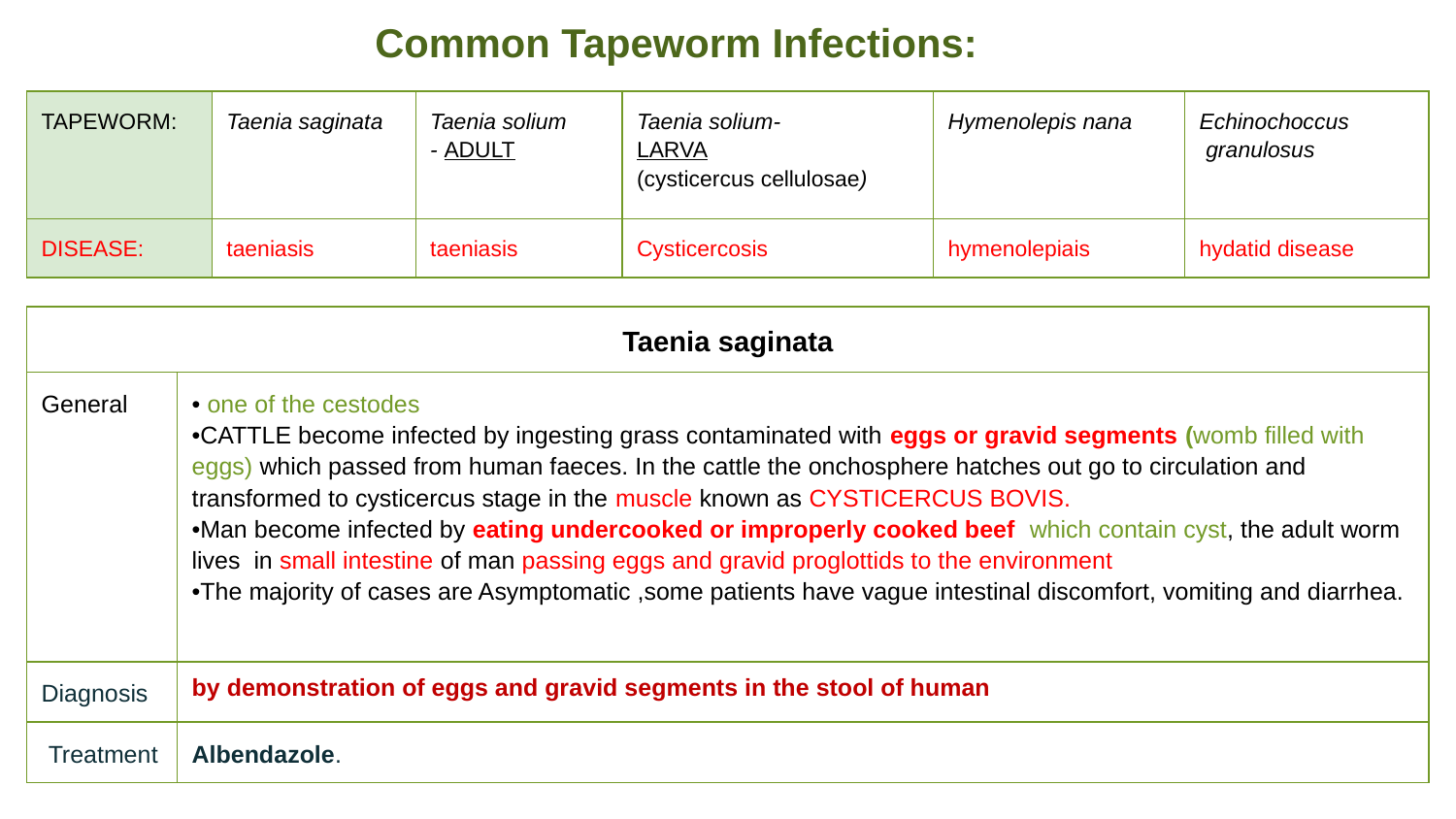

Common Tapeworm Infections:
| TAPEWORM: | Taenia saginata | Taenia solium - ADULT | Taenia solium- LARVA (cysticercus cellulosae) | Hymenolepis nana | Echinochoccus granulosus |
| --- | --- | --- | --- | --- | --- |
| DISEASE: | taeniasis | taeniasis | Cysticercosis | hymenolepiais | hydatid disease |
| Taenia saginata |  |
| --- | --- |
| General | • one of the cestodes •CATTLE become infected by ingesting grass contaminated with eggs or gravid segments (womb filled with eggs) which passed from human faeces. In the cattle the onchosphere hatches out go to circulation and transformed to cysticercus stage in the muscle known as CYSTICERCUS BOVIS. •Man become infected by eating undercooked or improperly cooked beef which contain cyst, the adult worm lives in small intestine of man passing eggs and gravid proglottids to the environment •The majority of cases are Asymptomatic ,some patients have vague intestinal discomfort, vomiting and diarrhea. |
| Diagnosis | by demonstration of eggs and gravid segments in the stool of human |
| Treatment | Albendazole. |